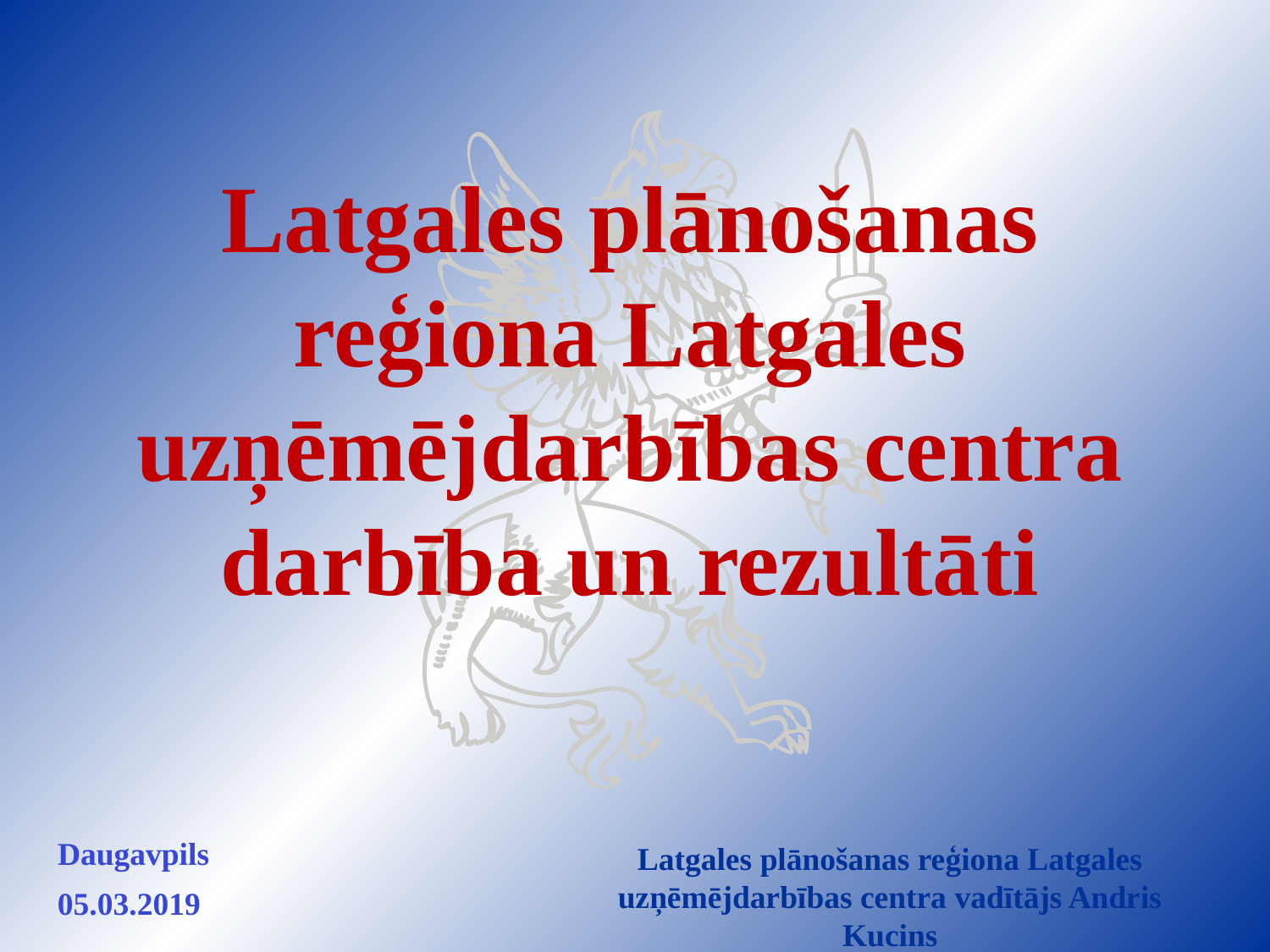

# Latgales plānošanas reģiona Latgales uzņēmējdarbības centra darbība un rezultāti
Daugavpils
Latgales plānošanas reģiona Latgales uzņēmējdarbības centra vadītājs Andris Kucins
05.03.2019